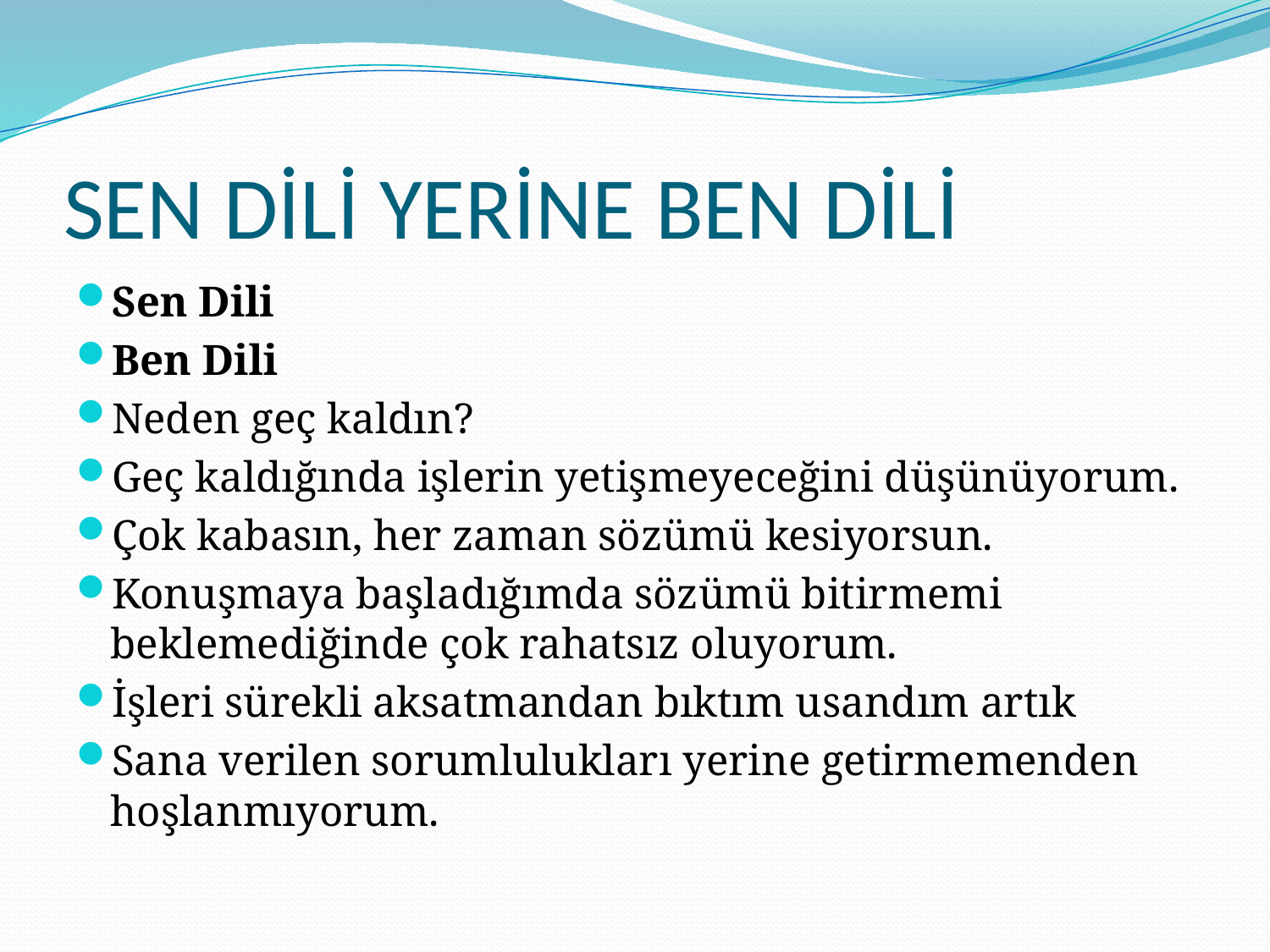

# SEN DİLİ YERİNE BEN DİLİ
Sen Dili
Ben Dili
Neden geç kaldın?
Geç kaldığında işlerin yetişmeyeceğini düşünüyorum.
Çok kabasın, her zaman sözümü kesiyorsun.
Konuşmaya başladığımda sözümü bitirmemi beklemediğinde çok rahatsız oluyorum.
İşleri sürekli aksatmandan bıktım usandım artık
Sana verilen sorumlulukları yerine getirmemenden hoşlanmıyorum.